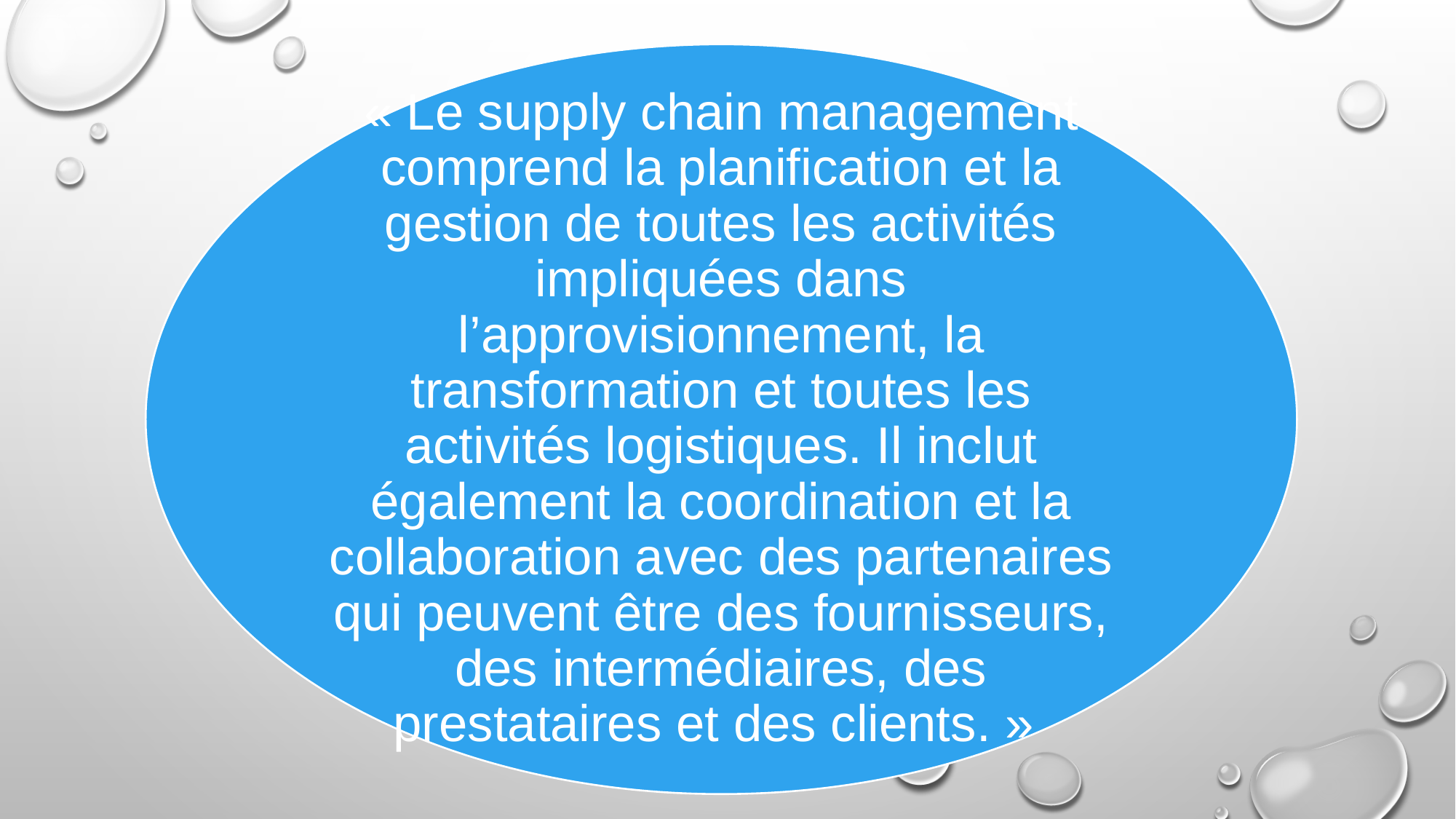

« Le supply chain management comprend la planification et la gestion de toutes les activités impliquées dans l’approvisionnement, la transformation et toutes les activités logistiques. Il inclut également la coordination et la collaboration avec des partenaires qui peuvent être des fournisseurs, des intermédiaires, des prestataires et des clients. »